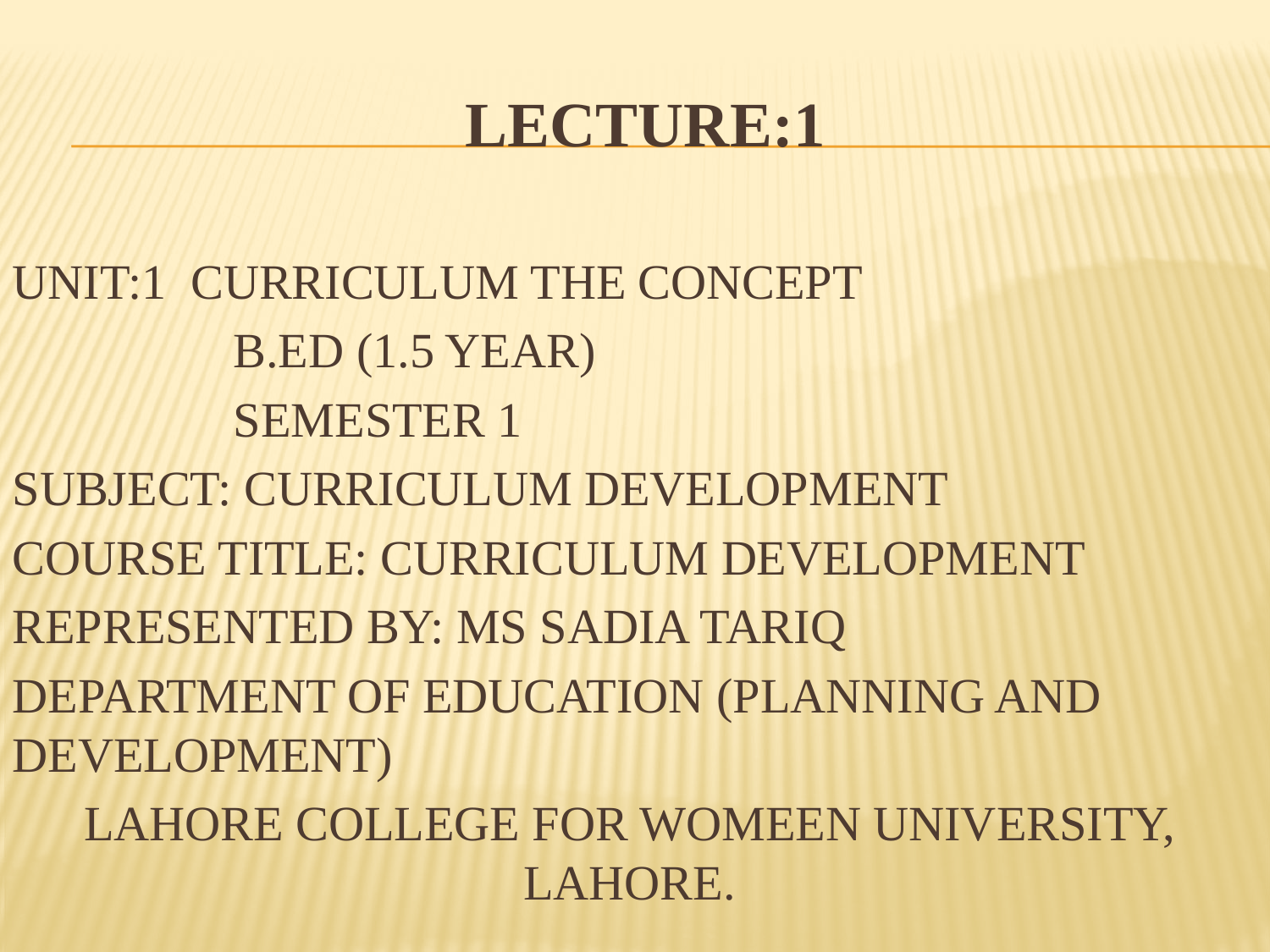

# LECTURE:1
UNIT:1  CURRICULUM THE CONCEPT
                  B.ED (1.5 YEAR)
                  SEMESTER 1
SUBJECT: CURRICULUM DEVELOPMENT
COURSE TITLE: CURRICULUM DEVELOPMENT
REPRESENTED BY: MS SADIA TARIQ
DEPARTMENT OF EDUCATION (PLANNING AND DEVELOPMENT)
LAHORE COLLEGE FOR WOMEEN UNIVERSITY, LAHORE.